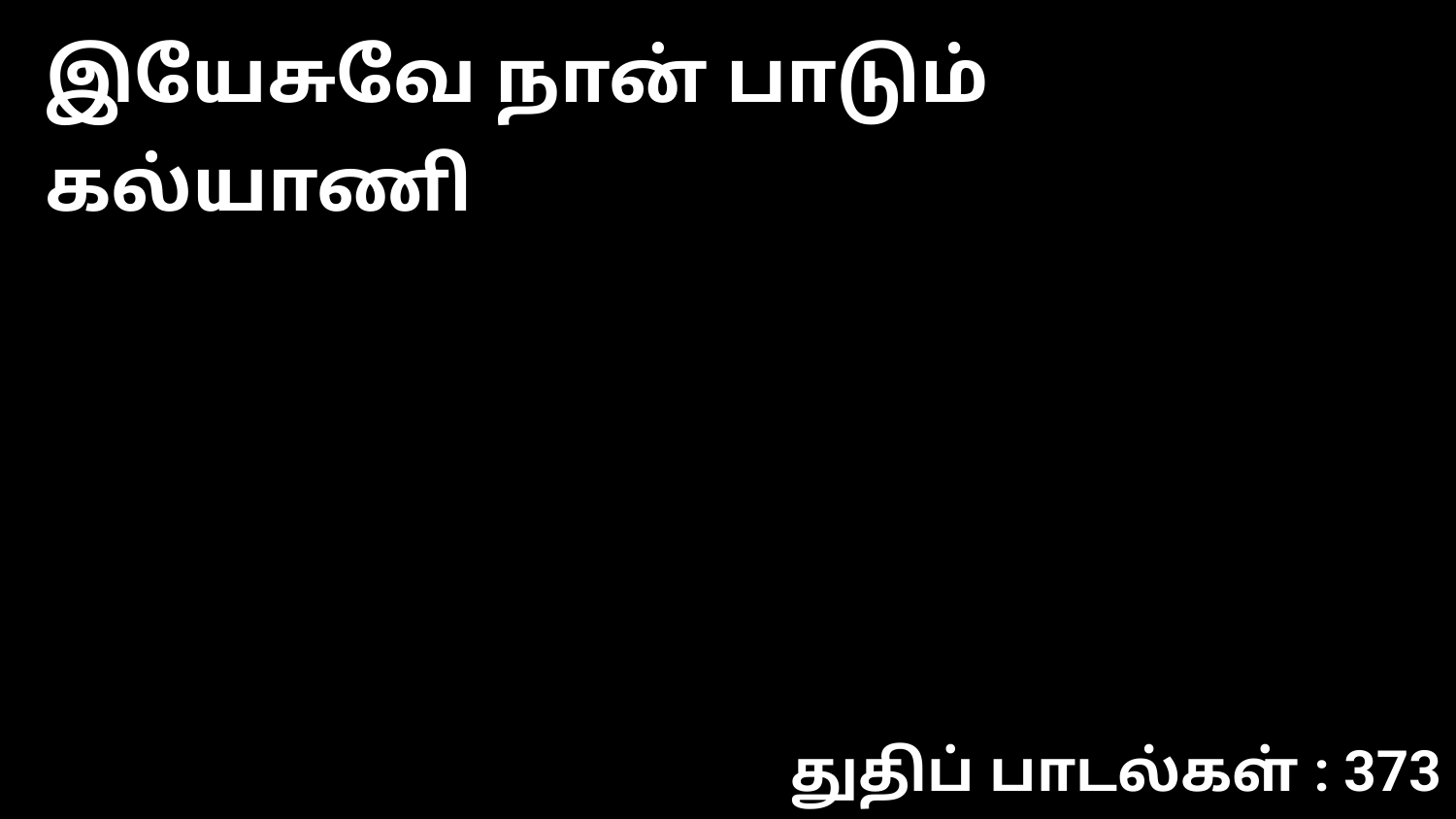

இயேசுவே நான் பாடும் கல்யாணி
துதிப் பாடல்கள் : 373